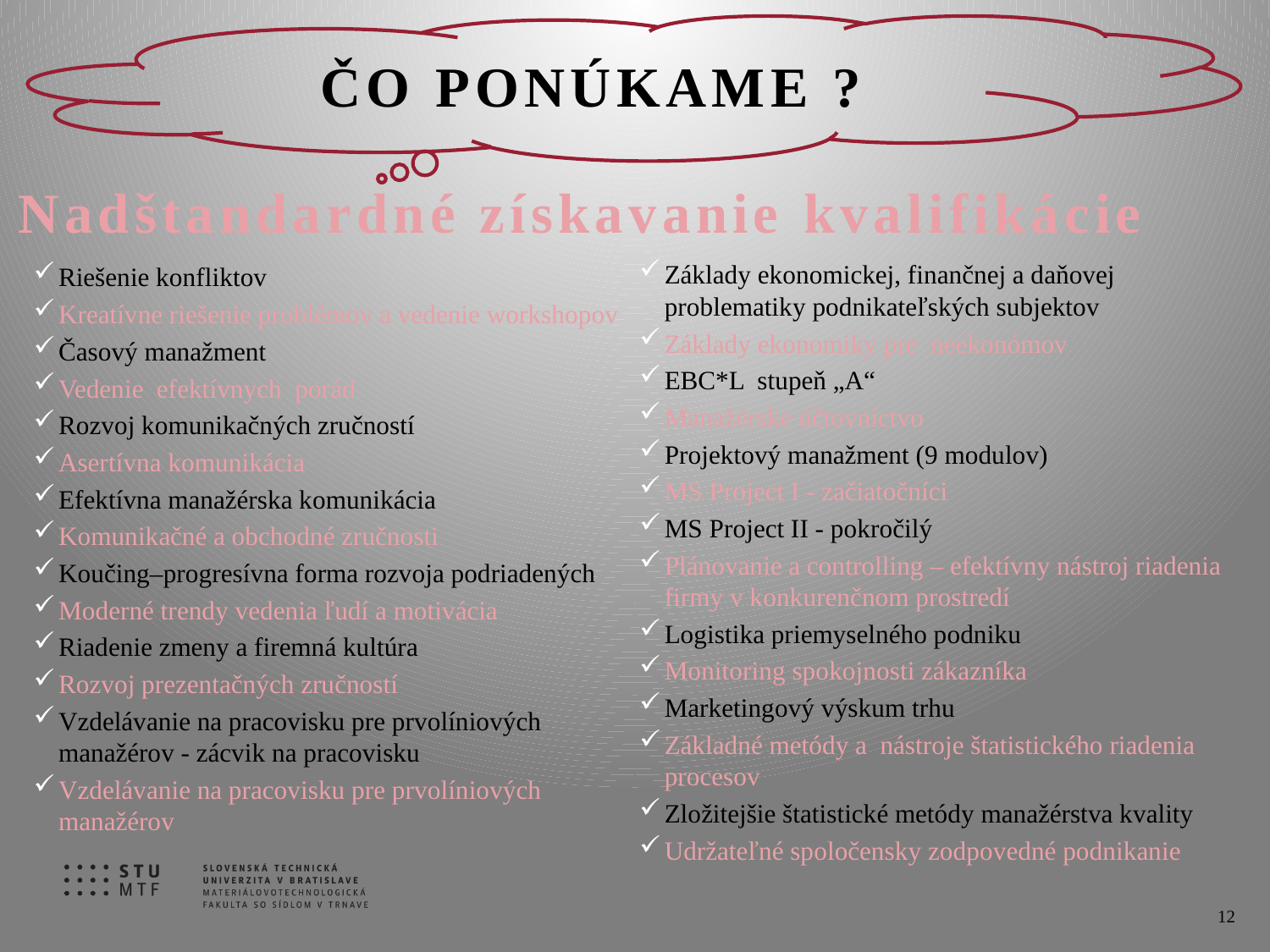

ČO PONÚKAME ?
Nadštandardné získavanie kvalifikácie

Základy ekonomickej, finančnej a daňovej problematiky podnikateľských subjektov
Základy ekonomiky pre  neekonómov
EBC*L  stupeň „A“
Manažérske účtovníctvo
Projektový manažment (9 modulov)
MS Project I - začiatočníci
MS Project II - pokročilý
Plánovanie a controlling – efektívny nástroj riadenia firmy v konkurenčnom prostredí
Logistika priemyselného podniku
Monitoring spokojnosti zákazníka
Marketingový výskum trhu
Základné metódy a  nástroje štatistického riadenia procesov
Zložitejšie štatistické metódy manažérstva kvality
Udržateľné spoločensky zodpovedné podnikanie
Riešenie konfliktov
Kreatívne riešenie problémov a vedenie workshopov
Časový manažment
Vedenie  efektívnych  porád
Rozvoj komunikačných zručností
Asertívna komunikácia
Efektívna manažérska komunikácia
Komunikačné a obchodné zručnosti
Koučing–progresívna forma rozvoja podriadených
Moderné trendy vedenia ľudí a motivácia
Riadenie zmeny a firemná kultúra
Rozvoj prezentačných zručností
Vzdelávanie na pracovisku pre prvolíniových manažérov - zácvik na pracovisku
Vzdelávanie na pracovisku pre prvolíniových manažérov
12